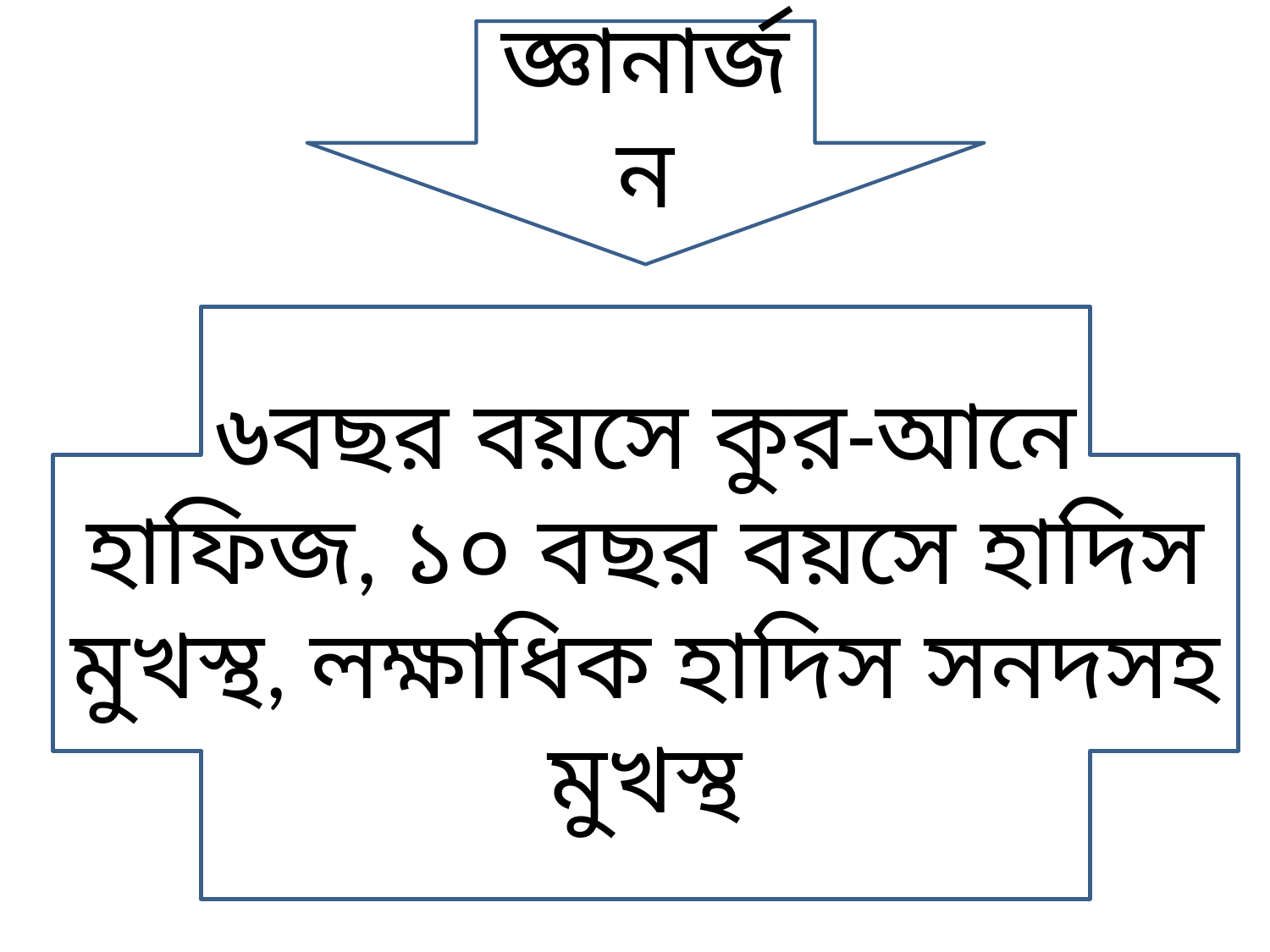

জ্ঞানার্জন
৬বছর বয়সে কুর-আনে হাফিজ, ১০ বছর বয়সে হাদিস মুখস্থ, লক্ষাধিক হাদিস সনদসহ মুখস্থ